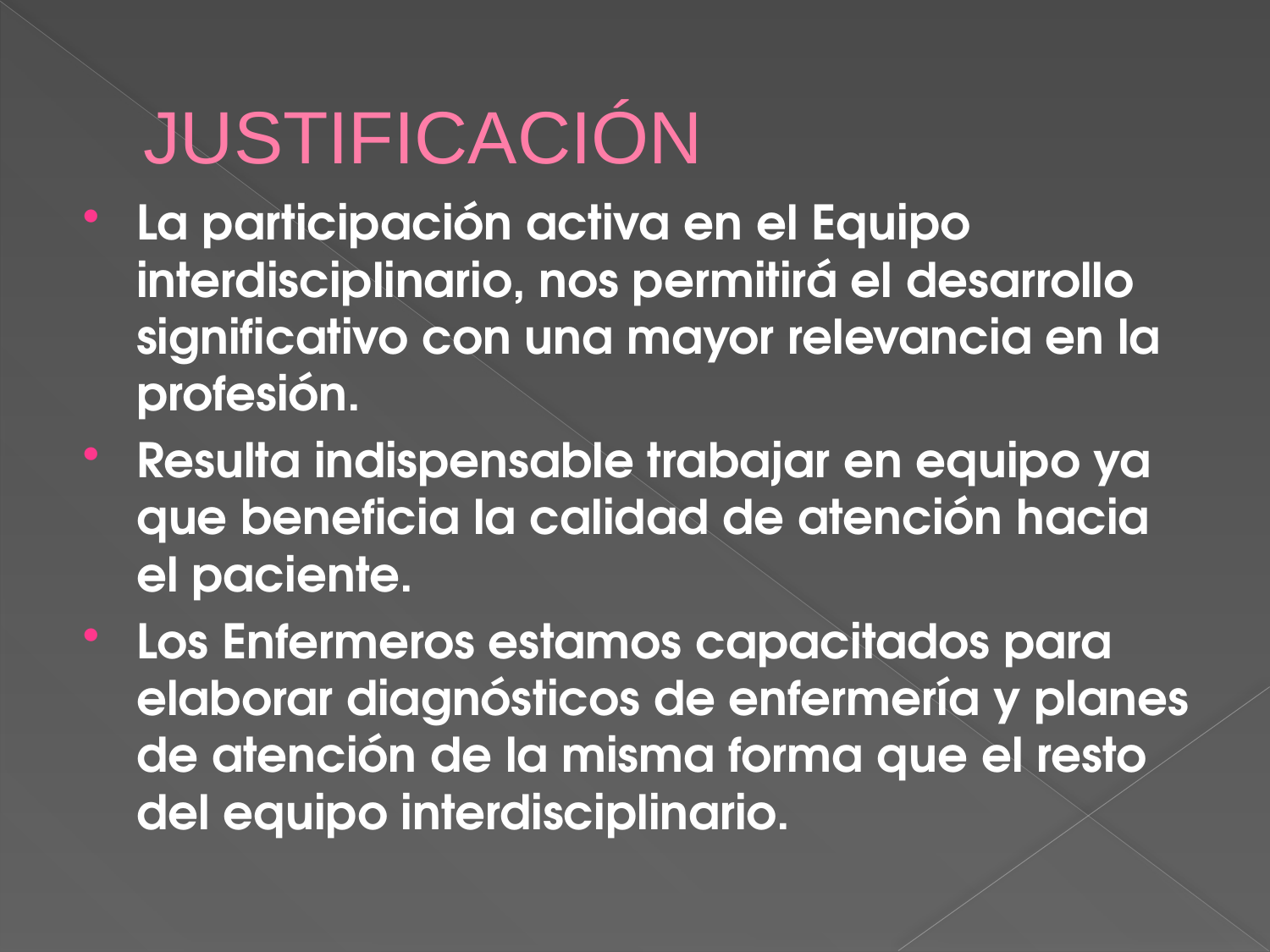

# JUSTIFICACIÓN
La participación activa en el Equipo interdisciplinario, nos permitirá el desarrollo significativo con una mayor relevancia en la profesión.
Resulta indispensable trabajar en equipo ya que beneficia la calidad de atención hacia el paciente.
Los Enfermeros estamos capacitados para elaborar diagnósticos de enfermería y planes de atención de la misma forma que el resto del equipo interdisciplinario.